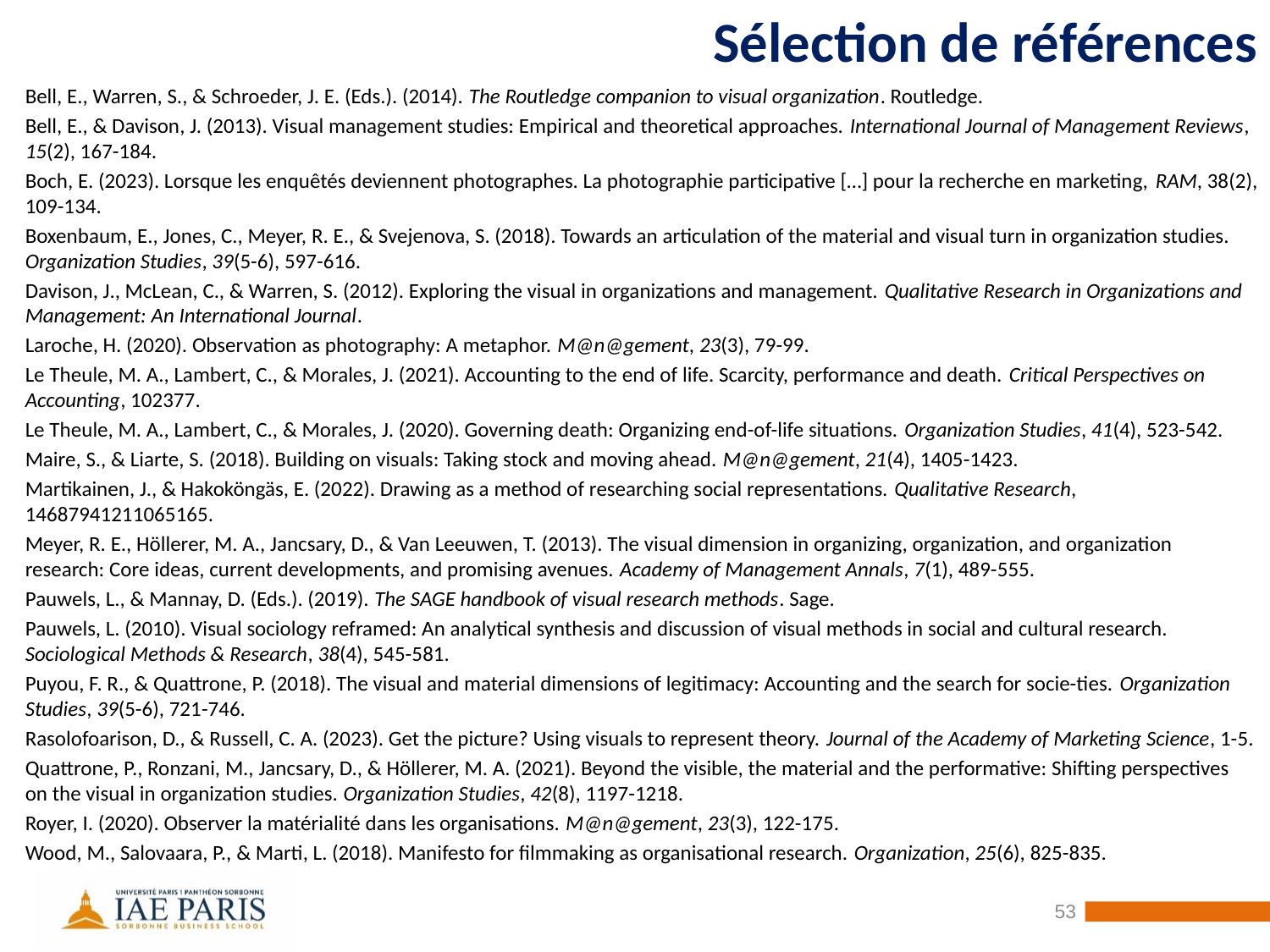

# Sélection de références
Bell, E., Warren, S., & Schroeder, J. E. (Eds.). (2014). The Routledge companion to visual organization. Routledge.
Bell, E., & Davison, J. (2013). Visual management studies: Empirical and theoretical approaches. International Journal of Management Reviews, 15(2), 167-184.
Boch, E. (2023). Lorsque les enquêtés deviennent photographes. La photographie participative […] pour la recherche en marketing, RAM, 38(2), 109-134.
Boxenbaum, E., Jones, C., Meyer, R. E., & Svejenova, S. (2018). Towards an articulation of the material and visual turn in organization studies. Organization Studies, 39(5-6), 597-616.
Davison, J., McLean, C., & Warren, S. (2012). Exploring the visual in organizations and management. Qualitative Research in Organizations and Management: An International Journal.
Laroche, H. (2020). Observation as photography: A metaphor. M@n@gement, 23(3), 79-99.
Le Theule, M. A., Lambert, C., & Morales, J. (2021). Accounting to the end of life. Scarcity, performance and death. Critical Perspectives on Accounting, 102377.
Le Theule, M. A., Lambert, C., & Morales, J. (2020). Governing death: Organizing end-of-life situations. Organization Studies, 41(4), 523-542.
Maire, S., & Liarte, S. (2018). Building on visuals: Taking stock and moving ahead. M@n@gement, 21(4), 1405-1423.
Martikainen, J., & Hakoköngäs, E. (2022). Drawing as a method of researching social representations. Qualitative Research, 14687941211065165.
Meyer, R. E., Höllerer, M. A., Jancsary, D., & Van Leeuwen, T. (2013). The visual dimension in organizing, organization, and organization research: Core ideas, current developments, and promising avenues. Academy of Management Annals, 7(1), 489-555.
Pauwels, L., & Mannay, D. (Eds.). (2019). The SAGE handbook of visual research methods. Sage.
Pauwels, L. (2010). Visual sociology reframed: An analytical synthesis and discussion of visual methods in social and cultural research. Sociological Methods & Research, 38(4), 545-581.
Puyou, F. R., & Quattrone, P. (2018). The visual and material dimensions of legitimacy: Accounting and the search for socie-ties. Organization Studies, 39(5-6), 721-746.
Rasolofoarison, D., & Russell, C. A. (2023). Get the picture? Using visuals to represent theory. Journal of the Academy of Marketing Science, 1-5.
Quattrone, P., Ronzani, M., Jancsary, D., & Höllerer, M. A. (2021). Beyond the visible, the material and the performative: Shifting perspectives on the visual in organization studies. Organization Studies, 42(8), 1197-1218.
Royer, I. (2020). Observer la matérialité dans les organisations. M@n@gement, 23(3), 122-175.
Wood, M., Salovaara, P., & Marti, L. (2018). Manifesto for filmmaking as organisational research. Organization, 25(6), 825-835.

53